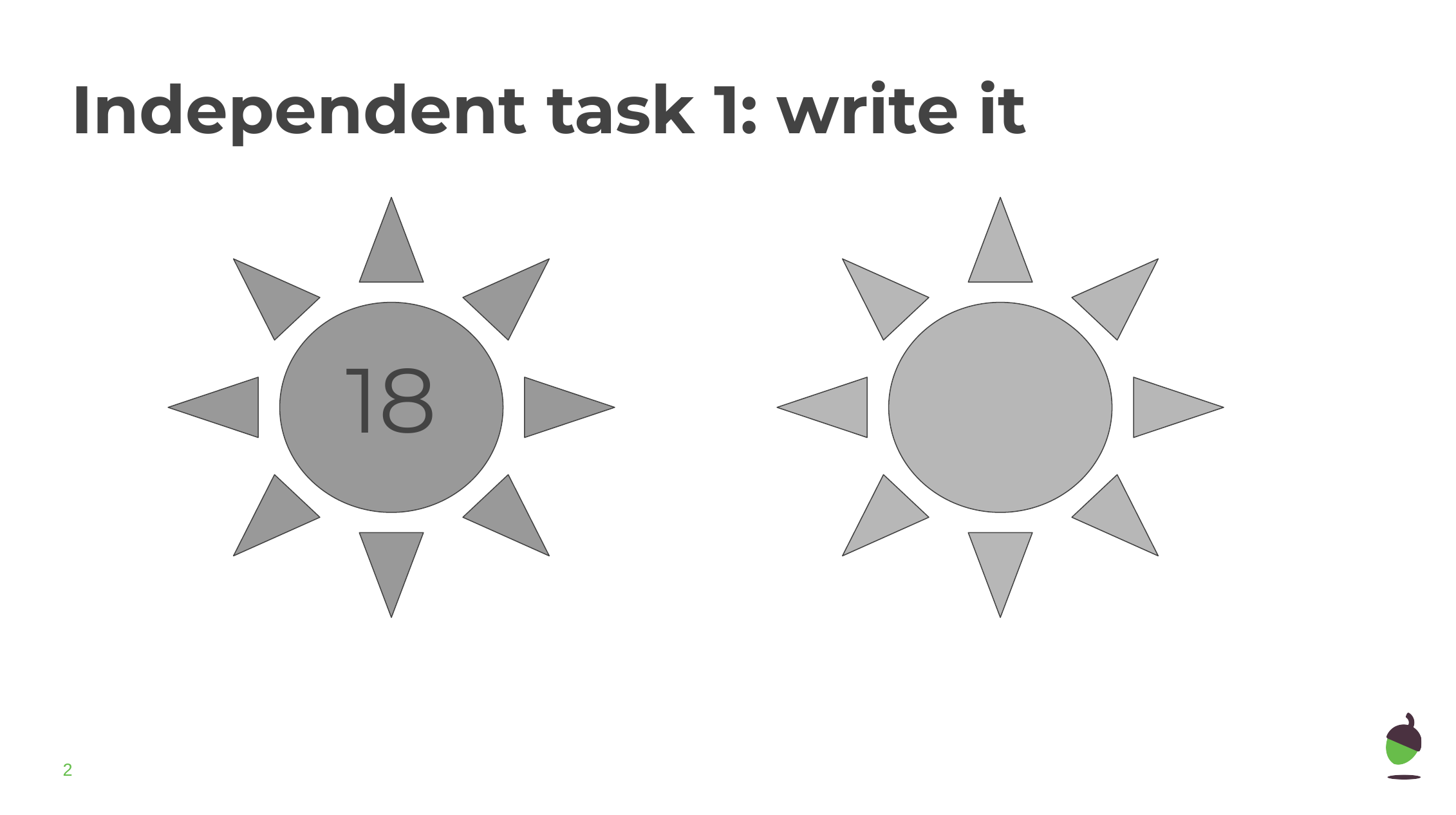

Independent task 1: write it

18
2